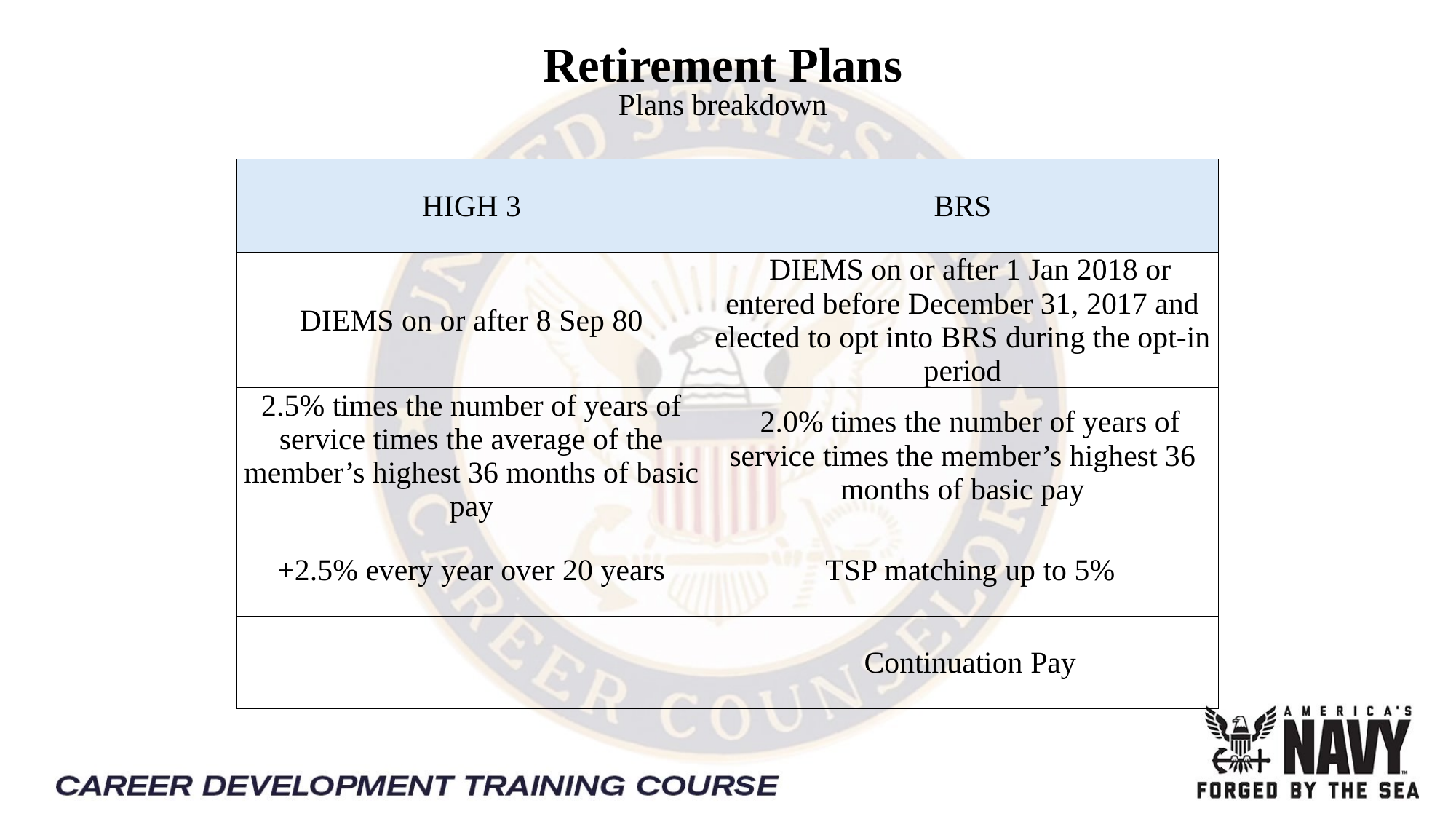

Retirement Plans
Plans breakdown
| HIGH 3 | BRS |
| --- | --- |
| DIEMS on or after 8 Sep 80 | DIEMS on or after 1 Jan 2018 or entered before December 31, 2017 and elected to opt into BRS during the opt-in period |
| 2.5% times the number of years of service times the average of the member’s highest 36 months of basic pay | 2.0% times the number of years of service times the member’s highest 36 months of basic pay |
| +2.5% every year over 20 years | TSP matching up to 5% |
|  | Continuation Pay |